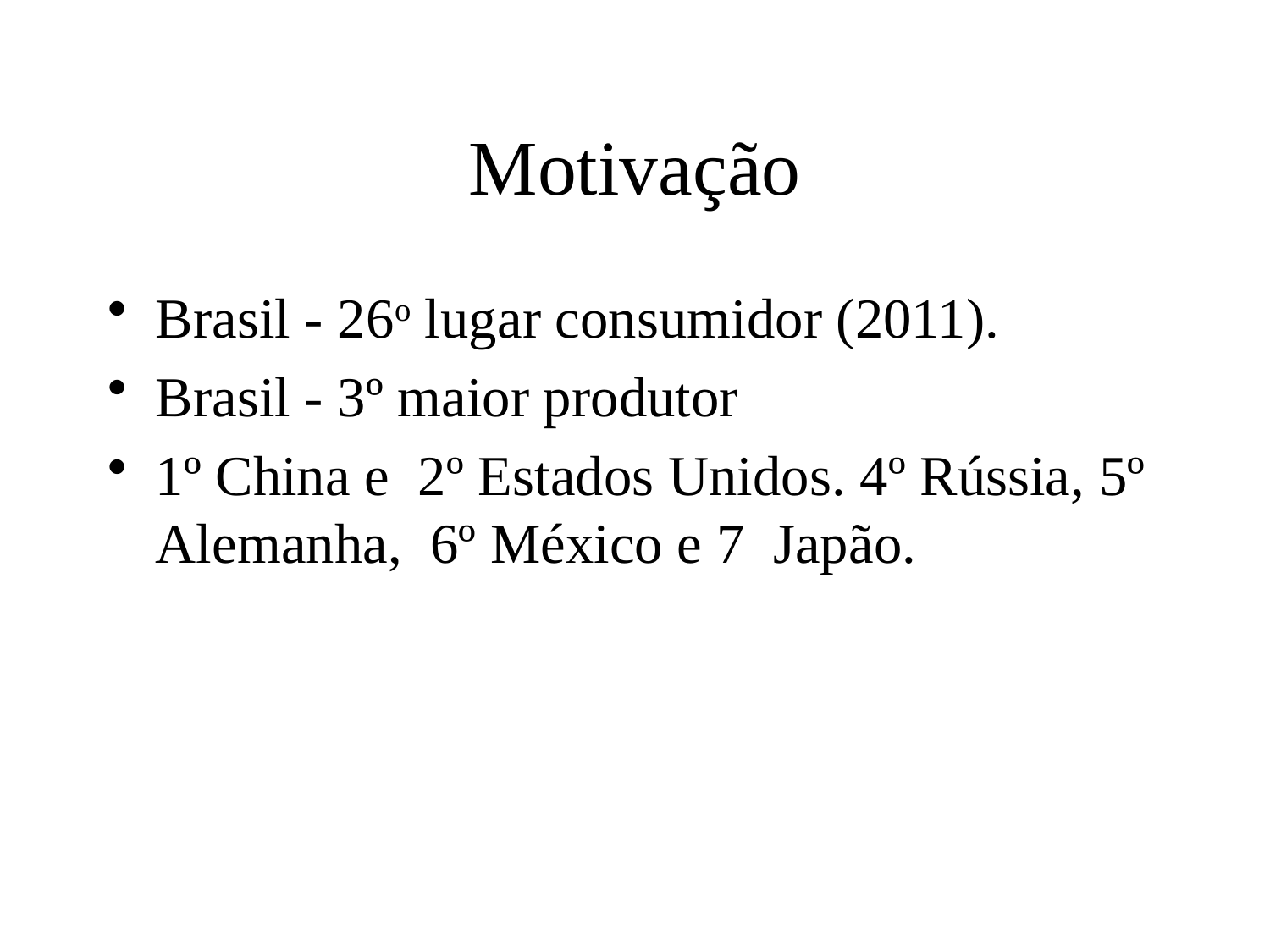

# Motivação
Brasil - 26o lugar consumidor (2011).
Brasil - 3º maior produtor
1º China e  2º Estados Unidos. 4º Rússia, 5º Alemanha,  6º México e 7  Japão.